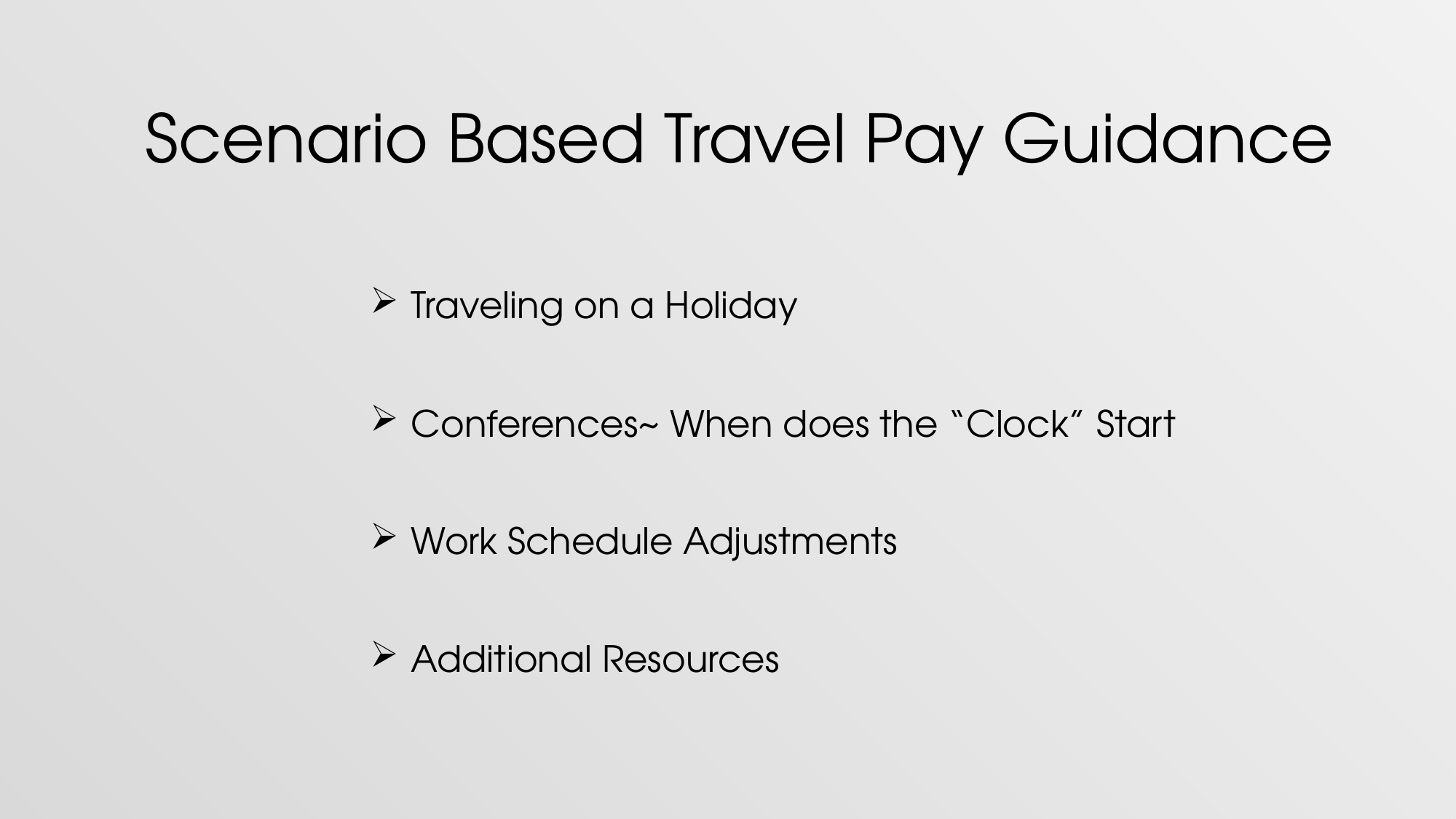

Scenario Based Travel Pay Guidance
Traveling on a Holiday

Conferences~ When does the “Clock” Start

Work Schedule Adjustments

Additional Resources